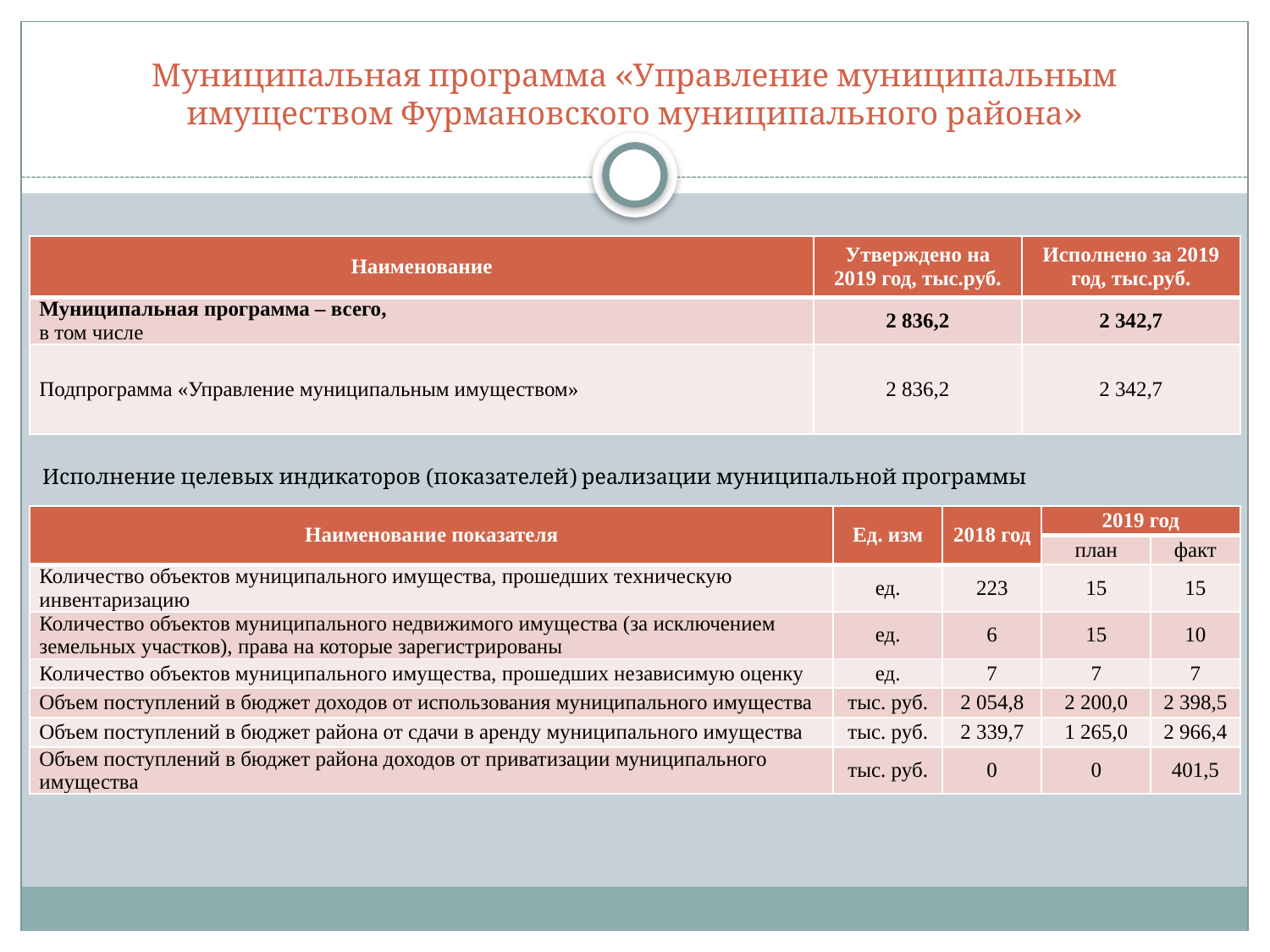

# Муниципальная программа «Управление муниципальным имуществом Фурмановского муниципального района»
| Наименование | Утверждено на 2019 год, тыс.руб. | Исполнено за 2019 год, тыс.руб. |
| --- | --- | --- |
| Муниципальная программа – всего, в том числе | 2 836,2 | 2 342,7 |
| Подпрограмма «Управление муниципальным имуществом» | 2 836,2 | 2 342,7 |
Исполнение целевых индикаторов (показателей) реализации муниципальной программы
| Наименование показателя | Ед. изм | 2018 год | 2019 год |  |
| --- | --- | --- | --- | --- |
|  |  |  | план | факт |
| Количество объектов муниципального имущества, прошедших техническую инвентаризацию | ед. | 223 | 15 | 15 |
| Количество объектов муниципального недвижимого имущества (за исключением земельных участков), права на которые зарегистрированы | ед. | 6 | 15 | 10 |
| Количество объектов муниципального имущества, прошедших независимую оценку | ед. | 7 | 7 | 7 |
| Объем поступлений в бюджет доходов от использования муниципального имущества | тыс. руб. | 2 054,8 | 2 200,0 | 2 398,5 |
| Объем поступлений в бюджет района от сдачи в аренду муниципального имущества | тыс. руб. | 2 339,7 | 1 265,0 | 2 966,4 |
| Объем поступлений в бюджет района доходов от приватизации муниципального имущества | тыс. руб. | 0 | 0 | 401,5 |